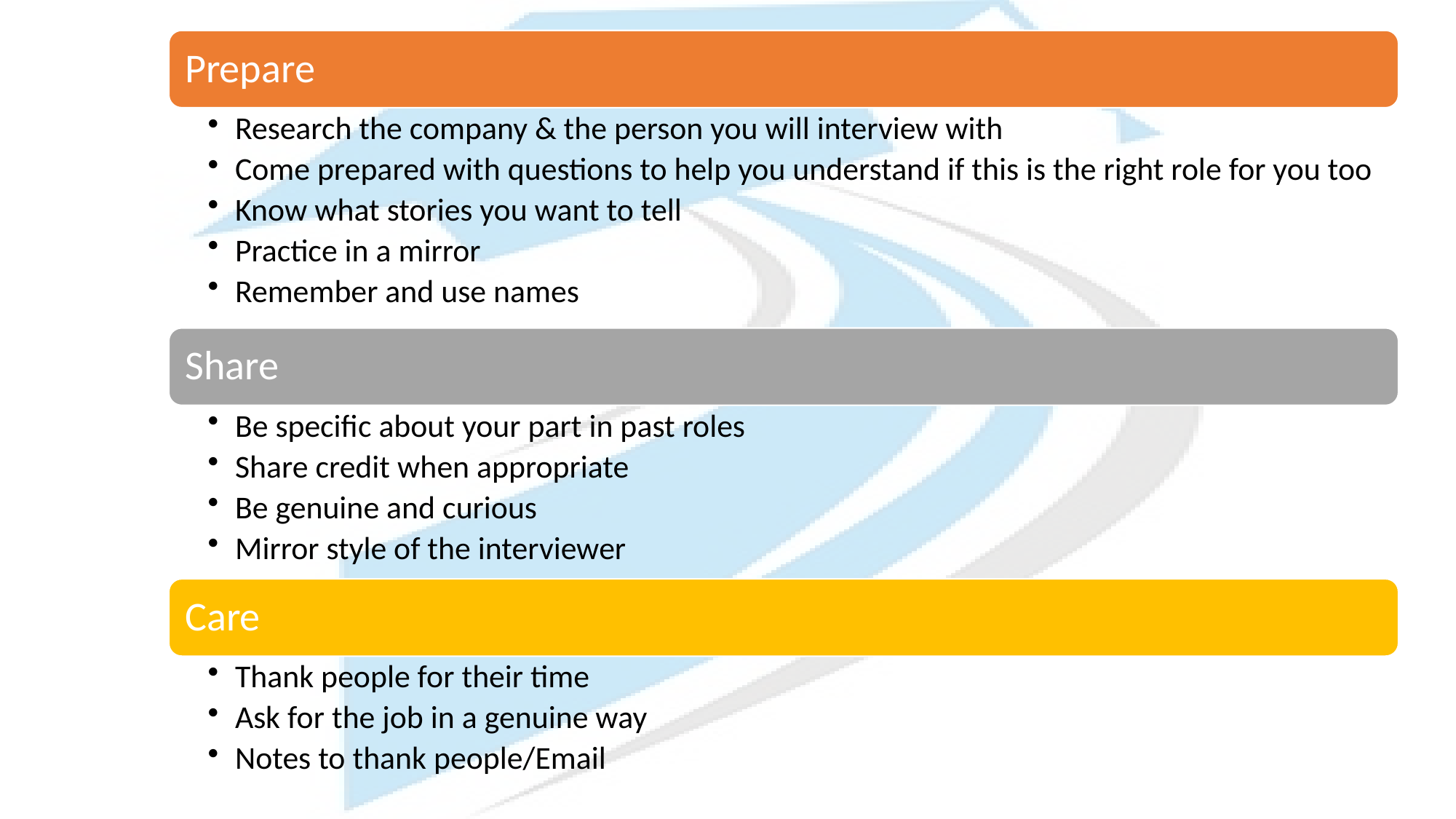

# Interviews
Prepare
Research the company & the person you will interview with
Come prepared with questions to help you understand if this is the right role for you too
Know what stories you want to tell
Practice in a mirror
Remember and use names
Share
Be specific about your part in past roles
Share credit when appropriate
Be genuine and curious
Mirror style of the interviewer
Care
Thank people for their time
Ask for the job in a genuine way
Notes to thank people/Email